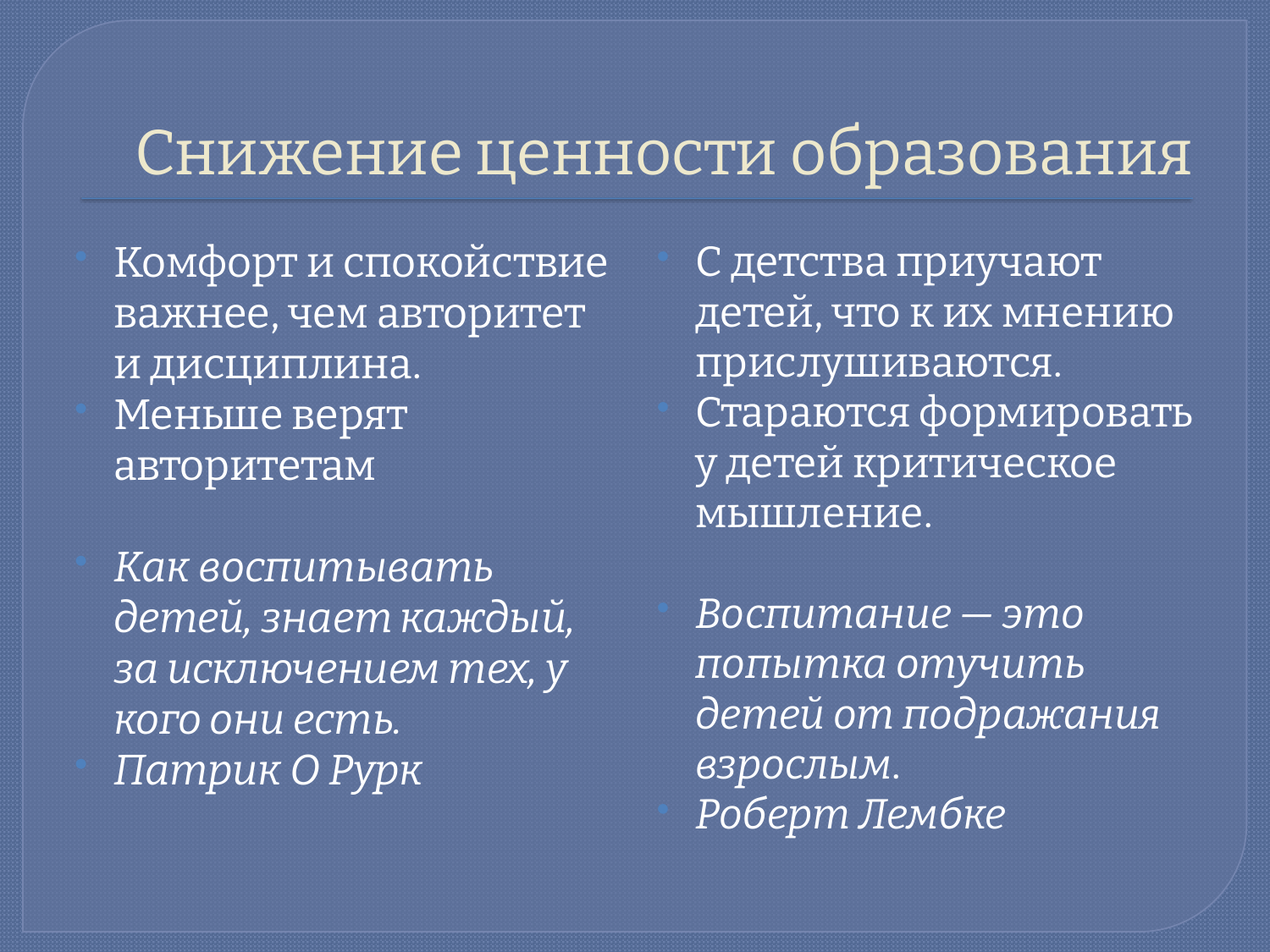

# Снижение ценности образования
Комфорт и спокойствие важнее, чем авторитет и дисциплина.
Меньше верят авторитетам

Как воспитывать детей, знает каждый, за исключением тех, у кого они есть.
Патрик О Рурк

С детства приучают детей, что к их мнению прислушиваются.
Стараются формировать у детей критическое мышление.

Воспитание — это попытка отучить детей от подражания взрослым.
Роберт Лембке